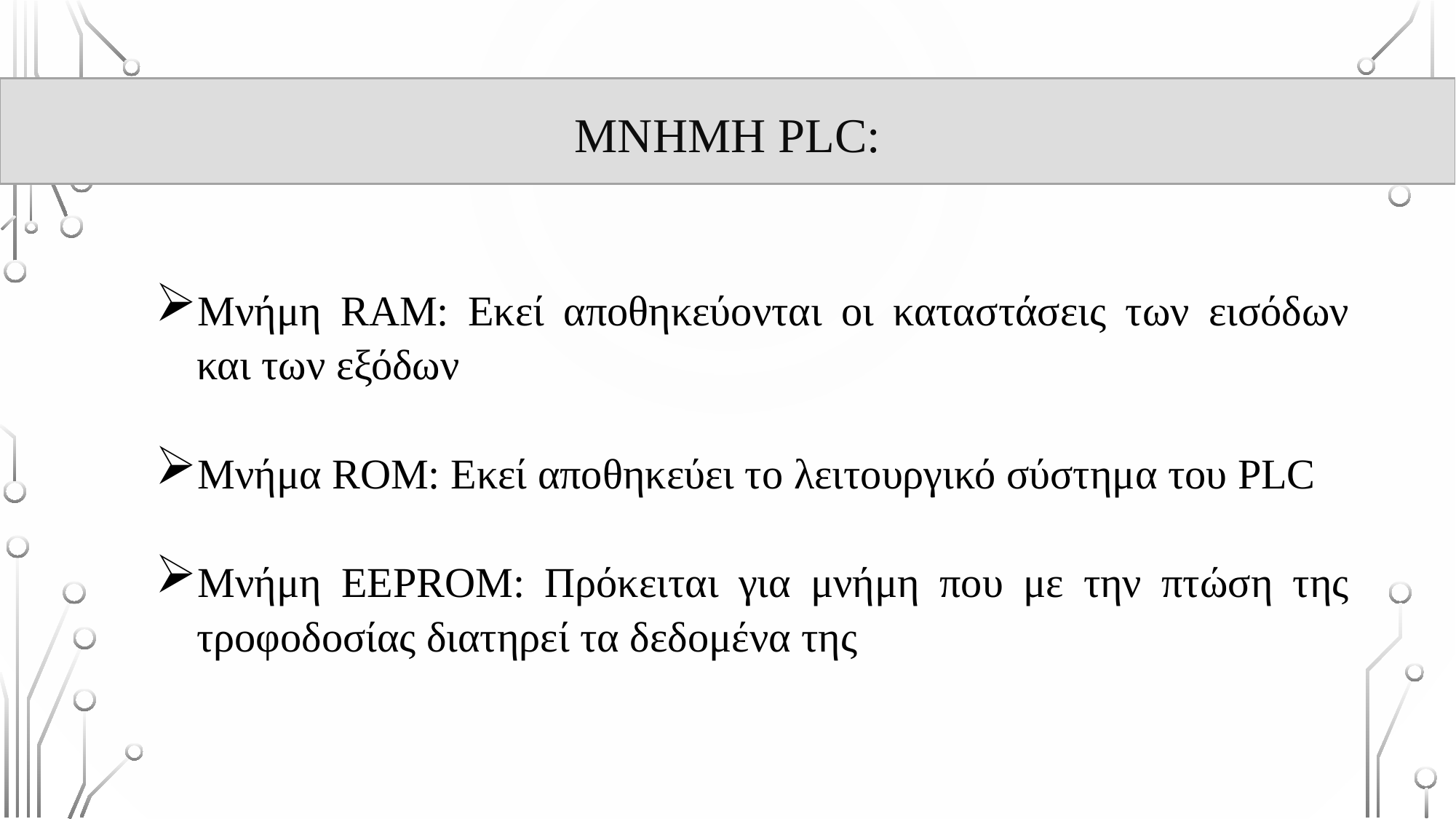

#
Μνhμη PLC:
Μνήμη RAM: Εκεί αποθηκεύονται οι καταστάσεις των εισόδων και των εξόδων

Μνήμα ROM: Εκεί αποθηκεύει το λειτουργικό σύστημα του PLC

Μνήμη EEPROM: Πρόκειται για μνήμη που με την πτώση της τροφοδοσίας διατηρεί τα δεδομένα της